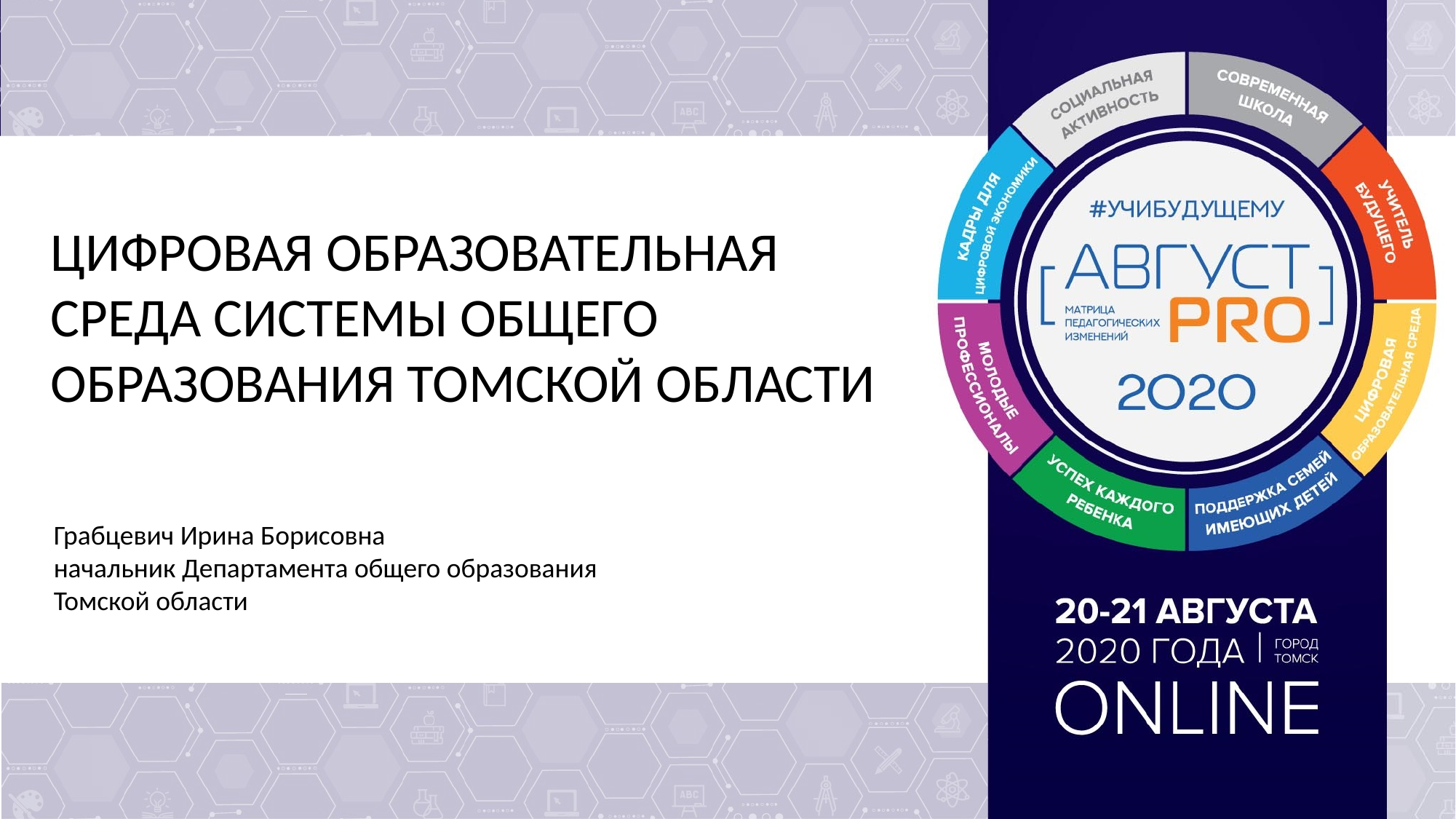

# ЦИФРОВАЯ ОБРАЗОВАТЕЛЬНАЯ СРЕДА СИСТЕМЫ ОБЩЕГО ОБРАЗОВАНИЯ ТОМСКОЙ ОБЛАСТИ
Грабцевич Ирина Борисовна
начальник Департамента общего образования Томской области